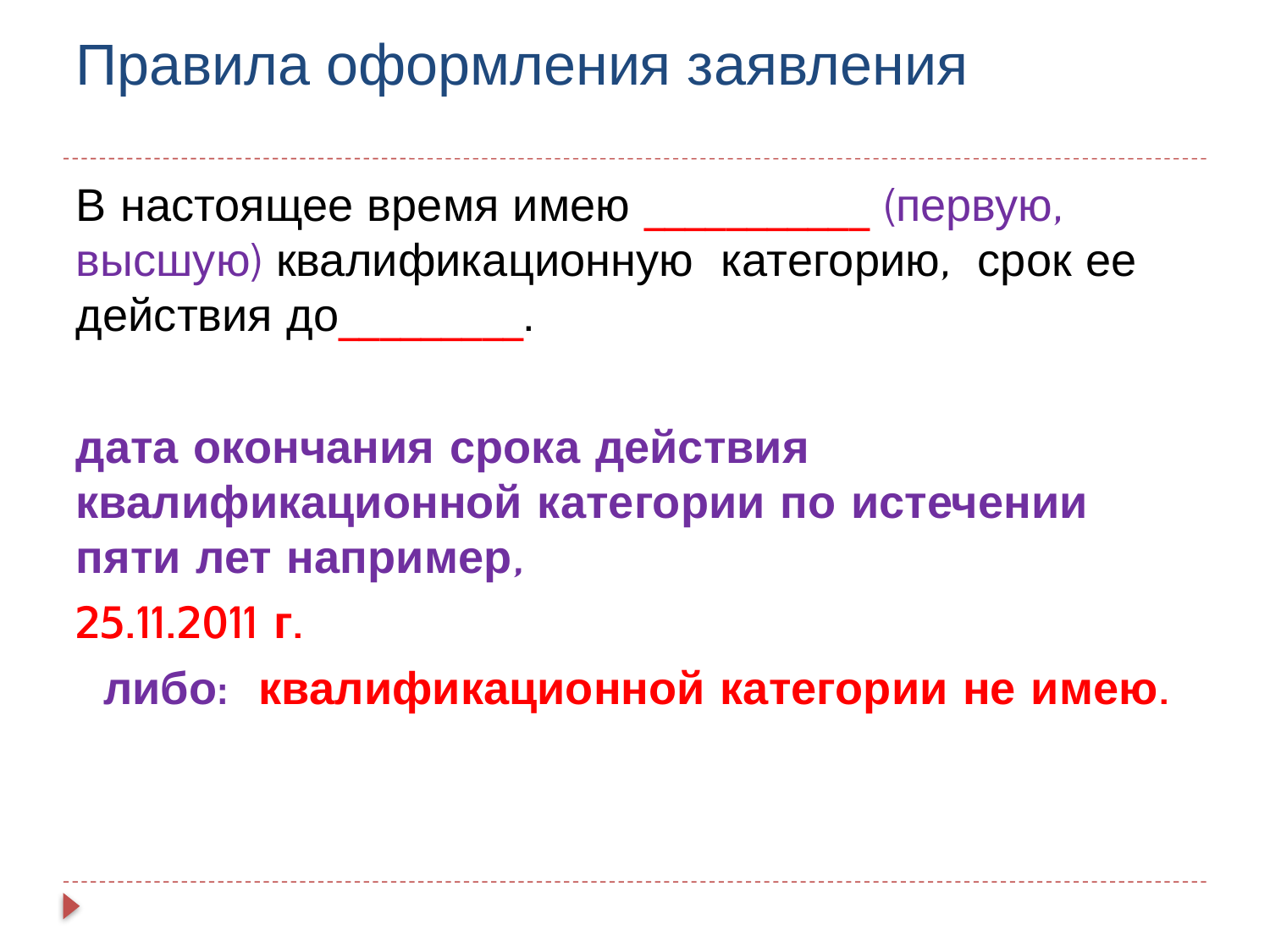

# Правила оформления заявления
В настоящее время имею ___________ (первую, высшую) квалификационную  категорию,  срок ее действия до_________.

дата окончания срока действия   квалификационной категории по истечении пяти лет например,
25.11.2011 г.
  либо:  квалификационной категории не имею.